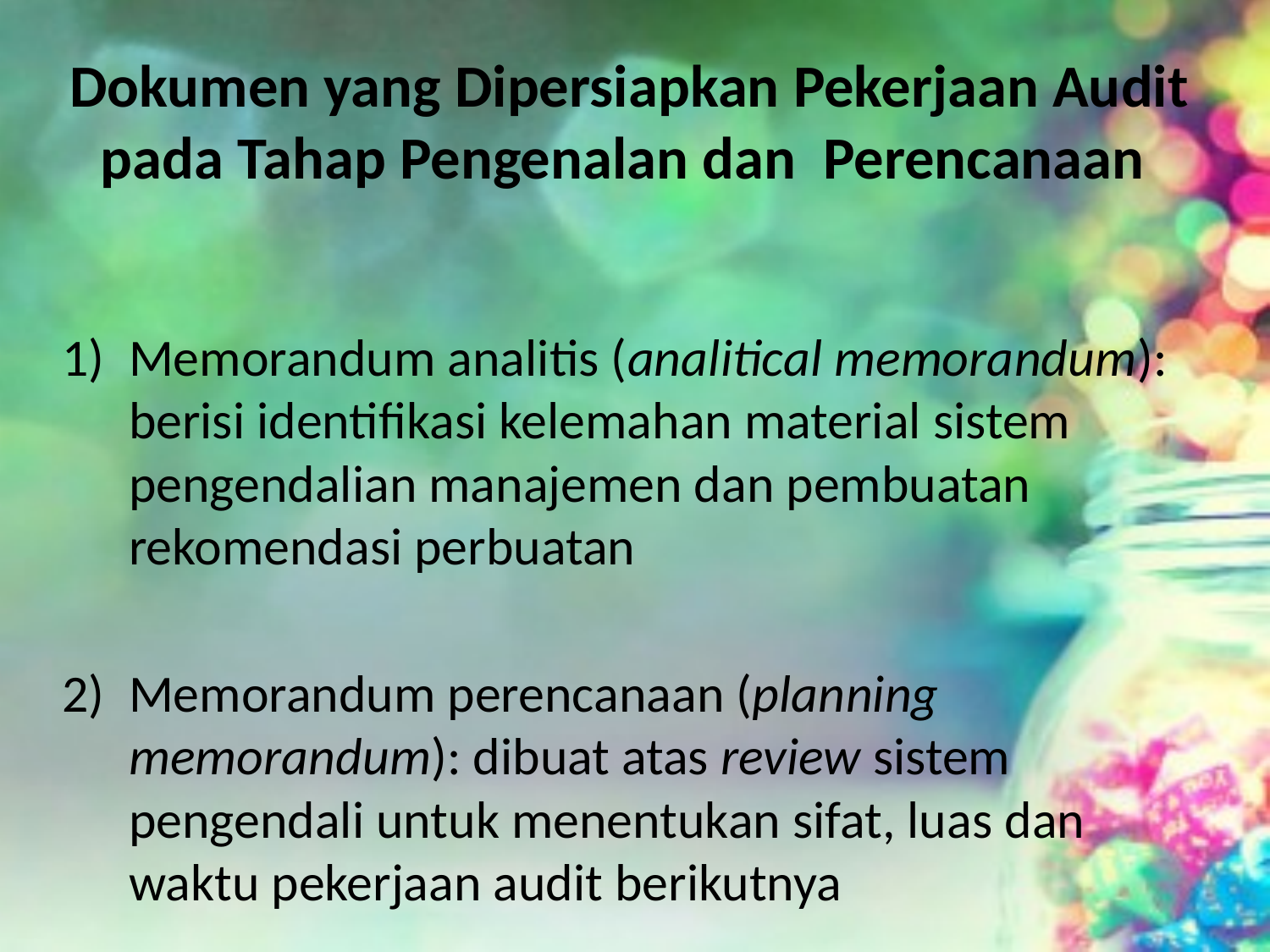

# Dokumen yang Dipersiapkan Pekerjaan Audit pada Tahap Pengenalan dan  Perencanaan
Memorandum analitis (analitical memorandum): berisi identifikasi kelemahan material sistem pengendalian manajemen dan pembuatan rekomendasi perbuatan

2)	Memorandum perencanaan (planning memorandum): dibuat atas review sistem pengendali untuk menentukan sifat, luas dan waktu pekerjaan audit berikutnya